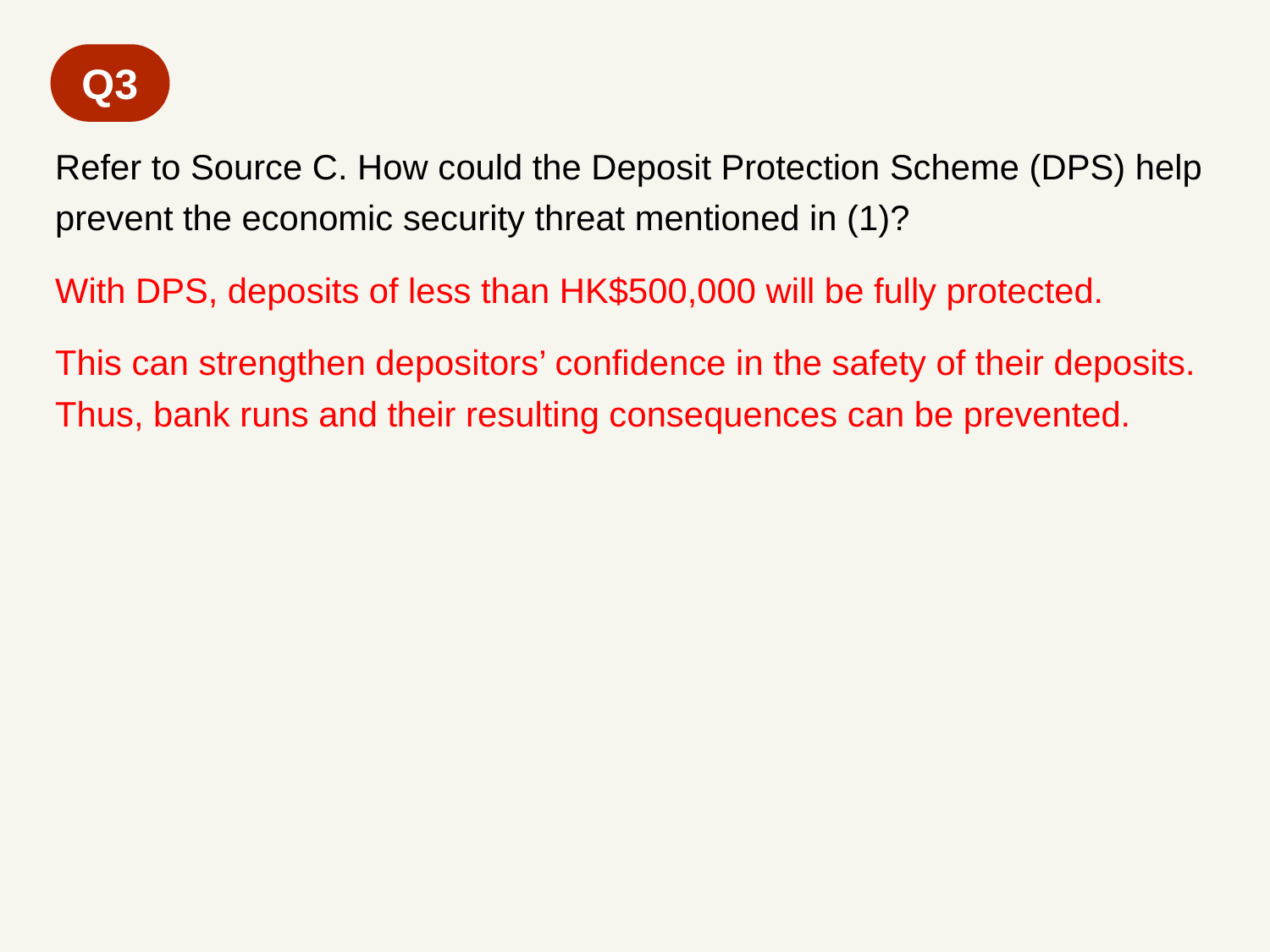

Q3
Refer to Source C. How could the Deposit Protection Scheme (DPS) help prevent the economic security threat mentioned in (1)?
With DPS, deposits of less than HK$500,000 will be fully protected.
This can strengthen depositors’ confidence in the safety of their deposits. Thus, bank runs and their resulting consequences can be prevented.